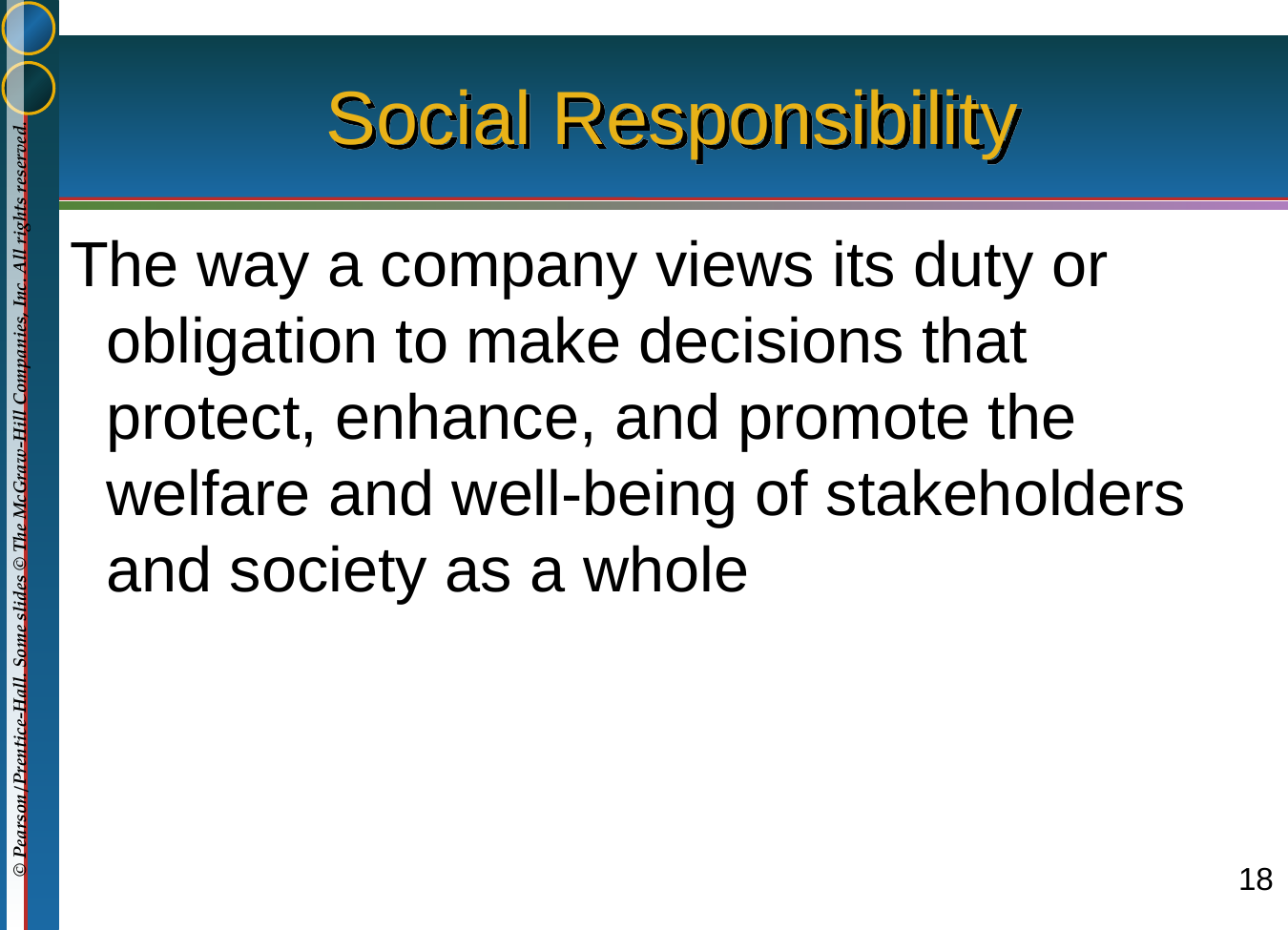

# Social Responsibility
The way a company views its duty or obligation to make decisions that protect, enhance, and promote the welfare and well-being of stakeholders and society as a whole